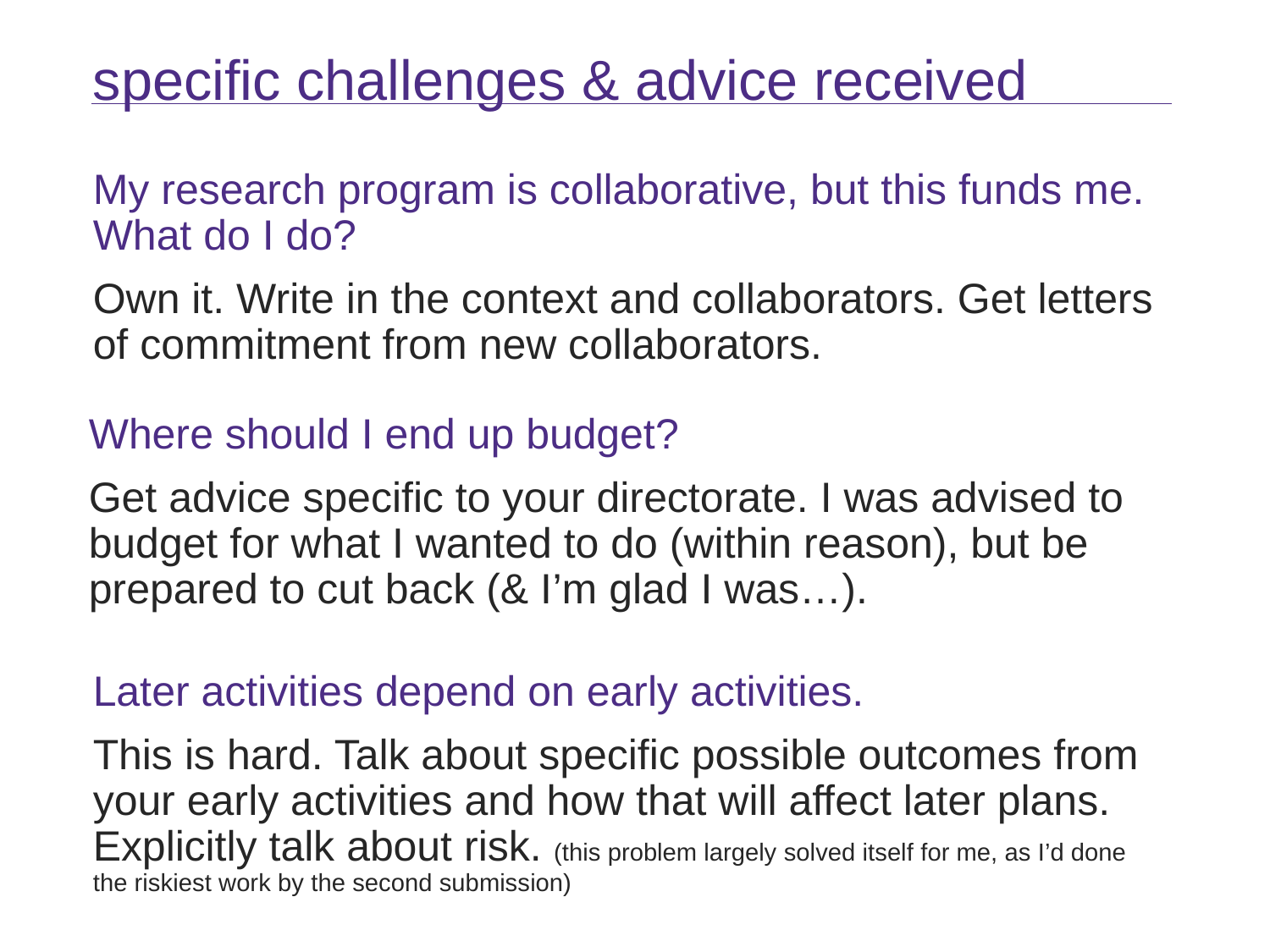

# specific challenges & advice received
My research program is collaborative, but this funds me. What do I do?
Own it. Write in the context and collaborators. Get letters of commitment from new collaborators.
Where should I end up budget?
Get advice specific to your directorate. I was advised to budget for what I wanted to do (within reason), but be prepared to cut back (& I’m glad I was…).
Later activities depend on early activities.
This is hard. Talk about specific possible outcomes from your early activities and how that will affect later plans. Explicitly talk about risk. (this problem largely solved itself for me, as I’d done the riskiest work by the second submission)